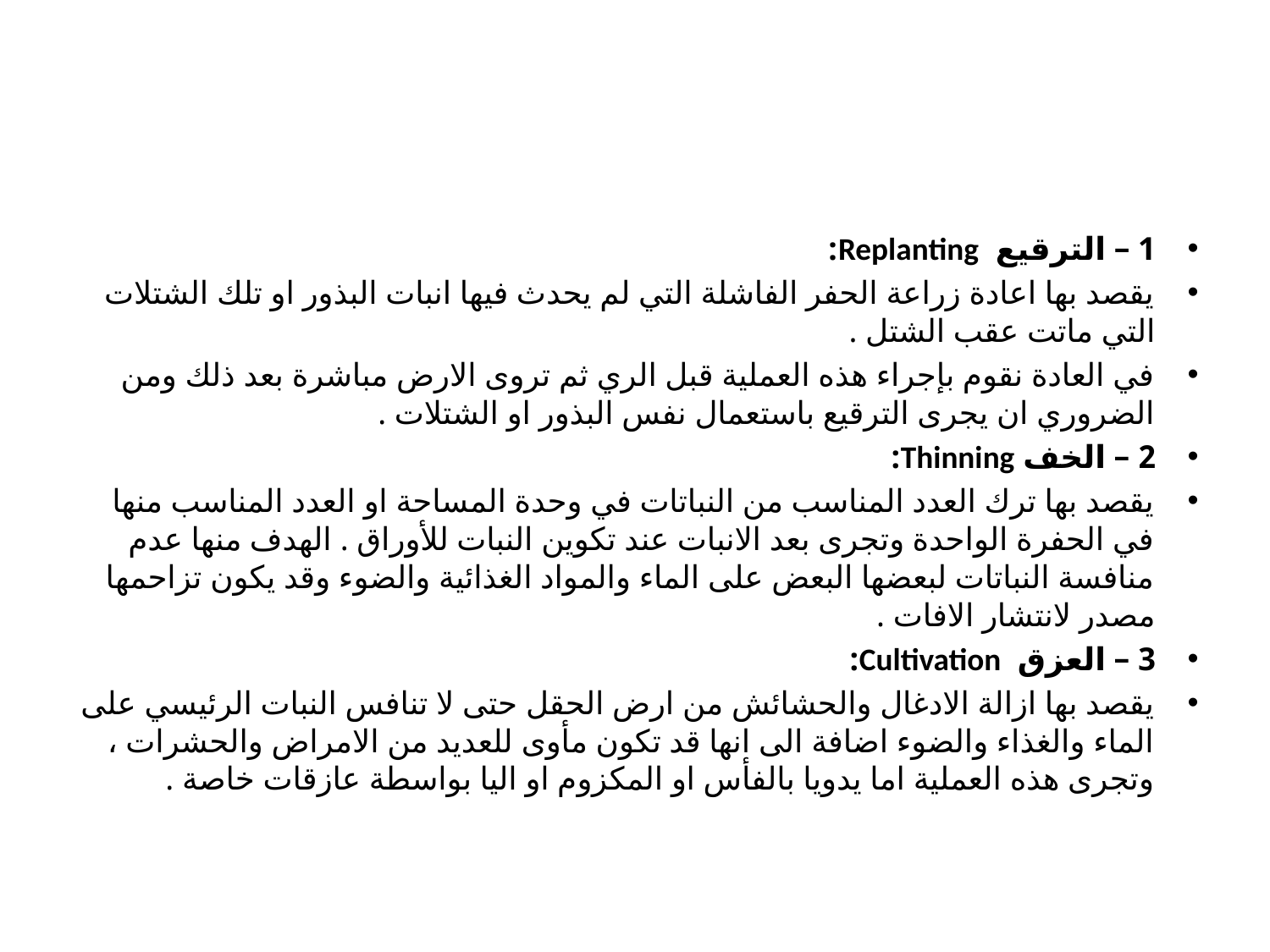

#
1 – الترقيع  Replanting:
يقصد بها اعادة زراعة الحفر الفاشلة التي لم يحدث فيها انبات البذور او تلك الشتلات التي ماتت عقب الشتل .
في العادة نقوم بإجراء هذه العملية قبل الري ثم تروى الارض مباشرة بعد ذلك ومن الضروري ان يجرى الترقيع باستعمال نفس البذور او الشتلات .
2 – الخف Thinning:
يقصد بها ترك العدد المناسب من النباتات في وحدة المساحة او العدد المناسب منها في الحفرة الواحدة وتجرى بعد الانبات عند تكوين النبات للأوراق . الهدف منها عدم منافسة النباتات لبعضها البعض على الماء والمواد الغذائية والضوء وقد يكون تزاحمها مصدر لانتشار الافات .
3 – العزق  Cultivation:
يقصد بها ازالة الادغال والحشائش من ارض الحقل حتى لا تنافس النبات الرئيسي على الماء والغذاء والضوء اضافة الى انها قد تكون مأوى للعديد من الامراض والحشرات ، وتجرى هذه العملية اما يدويا بالفأس او المكزوم او اليا بواسطة عازقات خاصة .